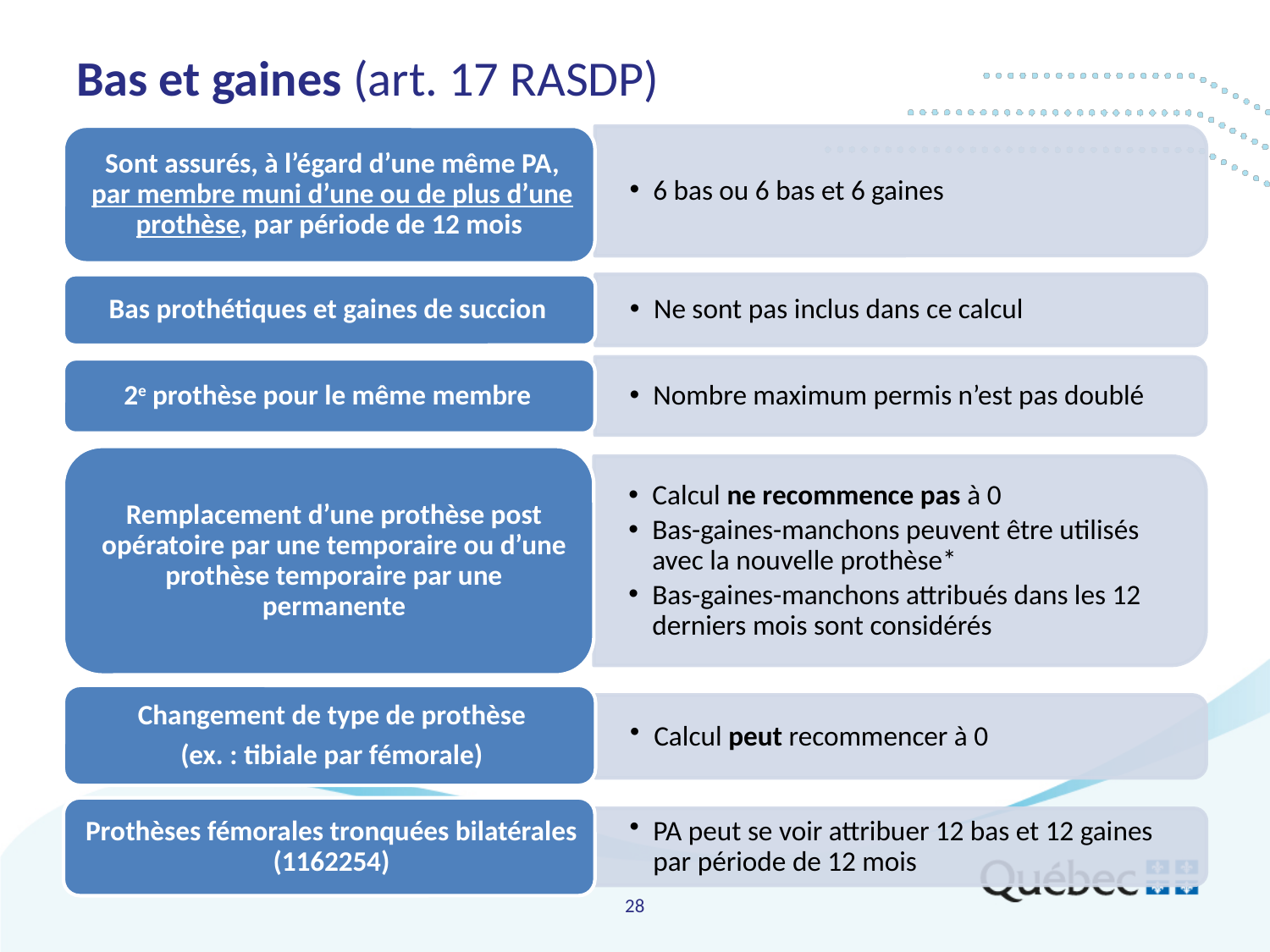

# Bas et gaines (art. 17 RASDP)
6 bas ou 6 bas et 6 gaines
Sont assurés, à l’égard d’une même PA, par membre muni d’une ou de plus d’une prothèse, par période de 12 mois
Ne sont pas inclus dans ce calcul
Bas prothétiques et gaines de succion
Nombre maximum permis n’est pas doublé
2e prothèse pour le même membre
Calcul ne recommence pas à 0
Bas-gaines-manchons peuvent être utilisés avec la nouvelle prothèse*
Bas-gaines-manchons attribués dans les 12 derniers mois sont considérés
Remplacement d’une prothèse post opératoire par une temporaire ou d’une prothèse temporaire par une permanente
Calcul peut recommencer à 0
Changement de type de prothèse
(ex. : tibiale par fémorale)
PA peut se voir attribuer 12 bas et 12 gaines par période de 12 mois
Prothèses fémorales tronquées bilatérales (1162254)